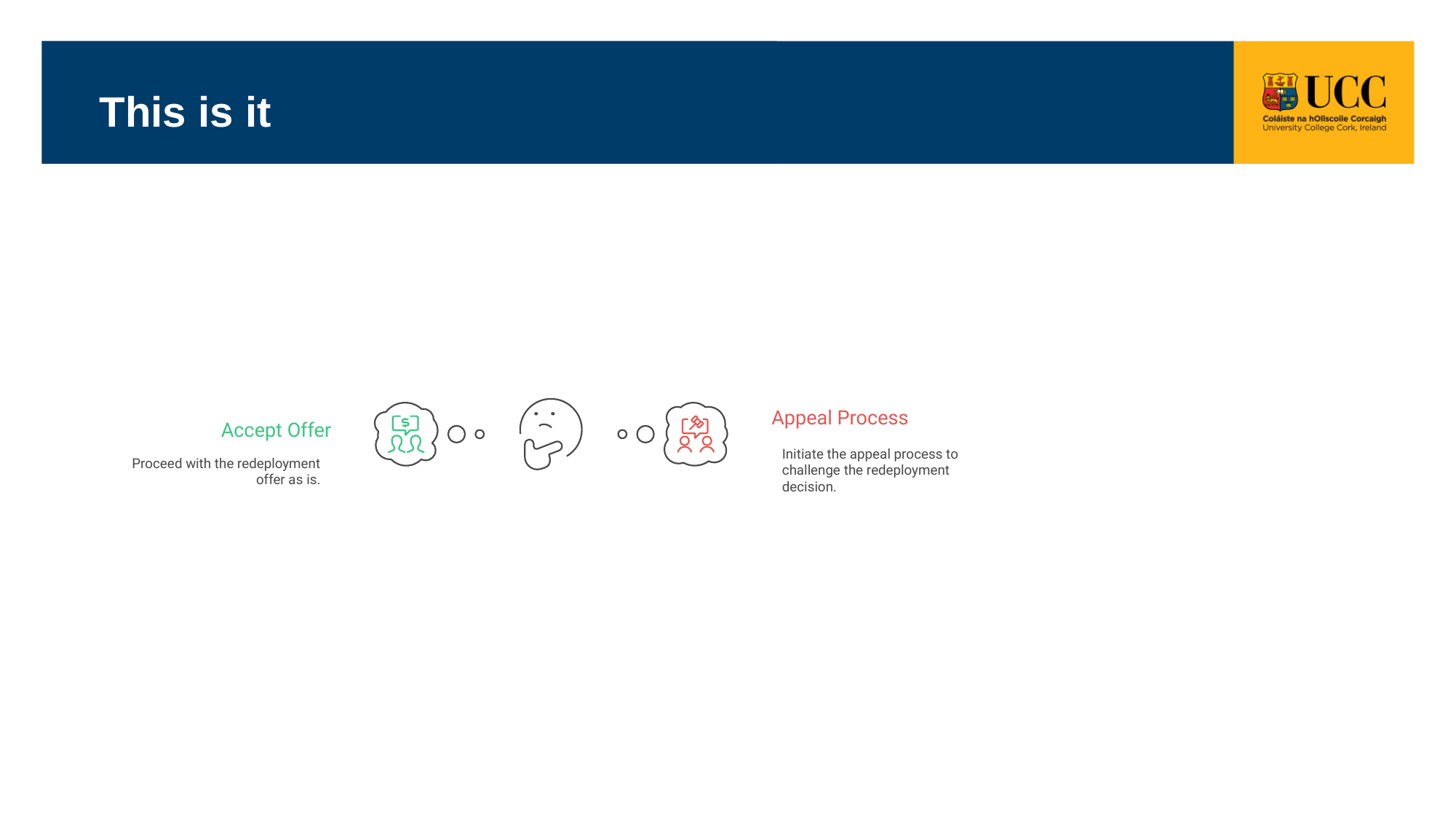

# This is it

Appeal Process

Accept Offer
Initiate the appeal process to
challenge the redeployment
decision.
Proceed with the redeployment
offer as is.